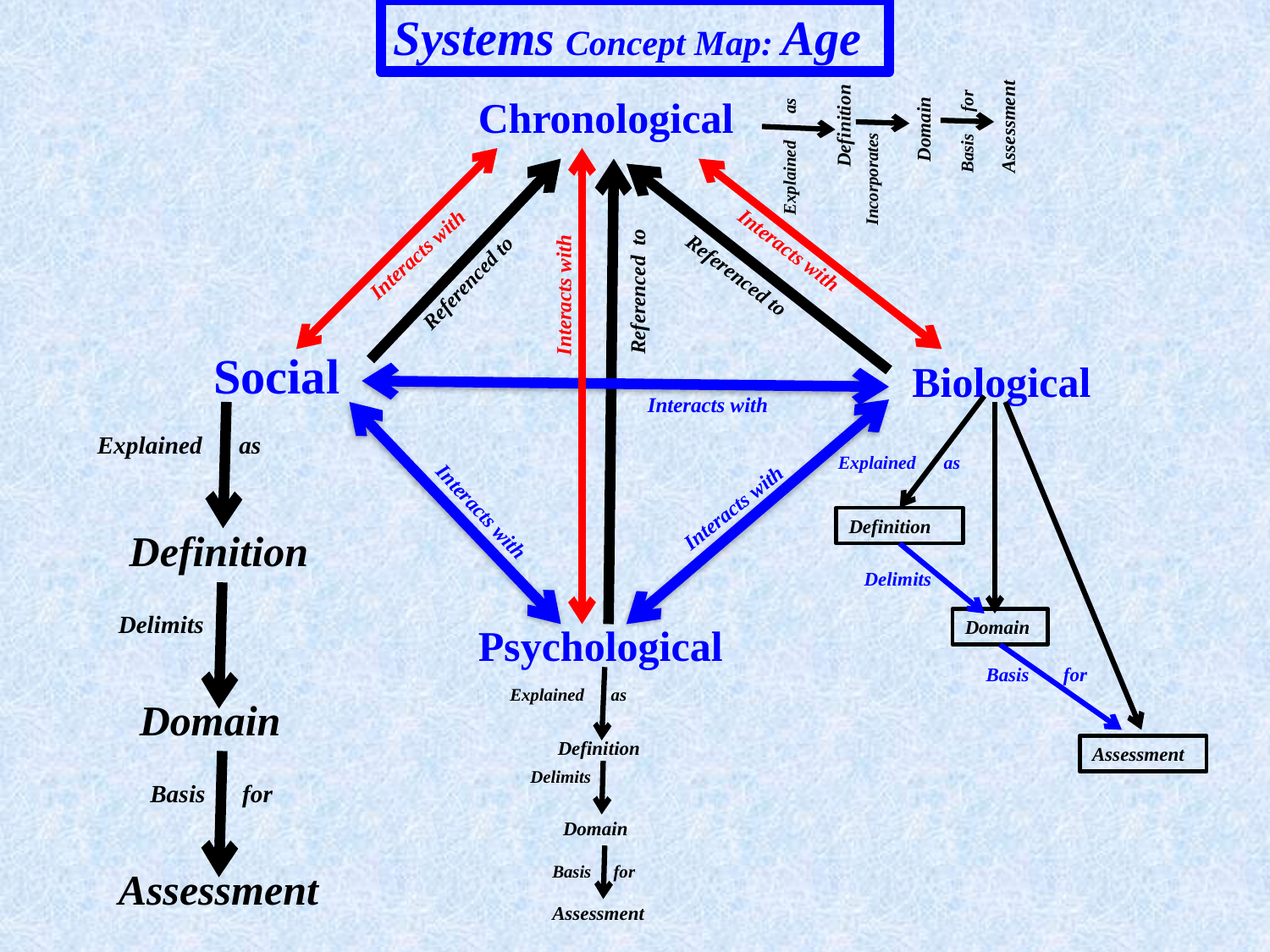

Systems Concept Map: Age
Explained      as
Definition
Incorporates
Domain
Basis     for
Assessment
Chronological
Interacts with
Interacts with
Referenced to
Referenced to
Referenced  to
Interacts with
Social
Biological
Interacts with
Explained      as
Definition
Explained      as
Interacts with
Interacts with
Definition
Delimits
Delimits
Domain
Domain
Psychological
Basis       for
Explained      as
Definition
       Delimits
Domain
Basis     for
Assessment
Assessment
Basis      for
Assessment